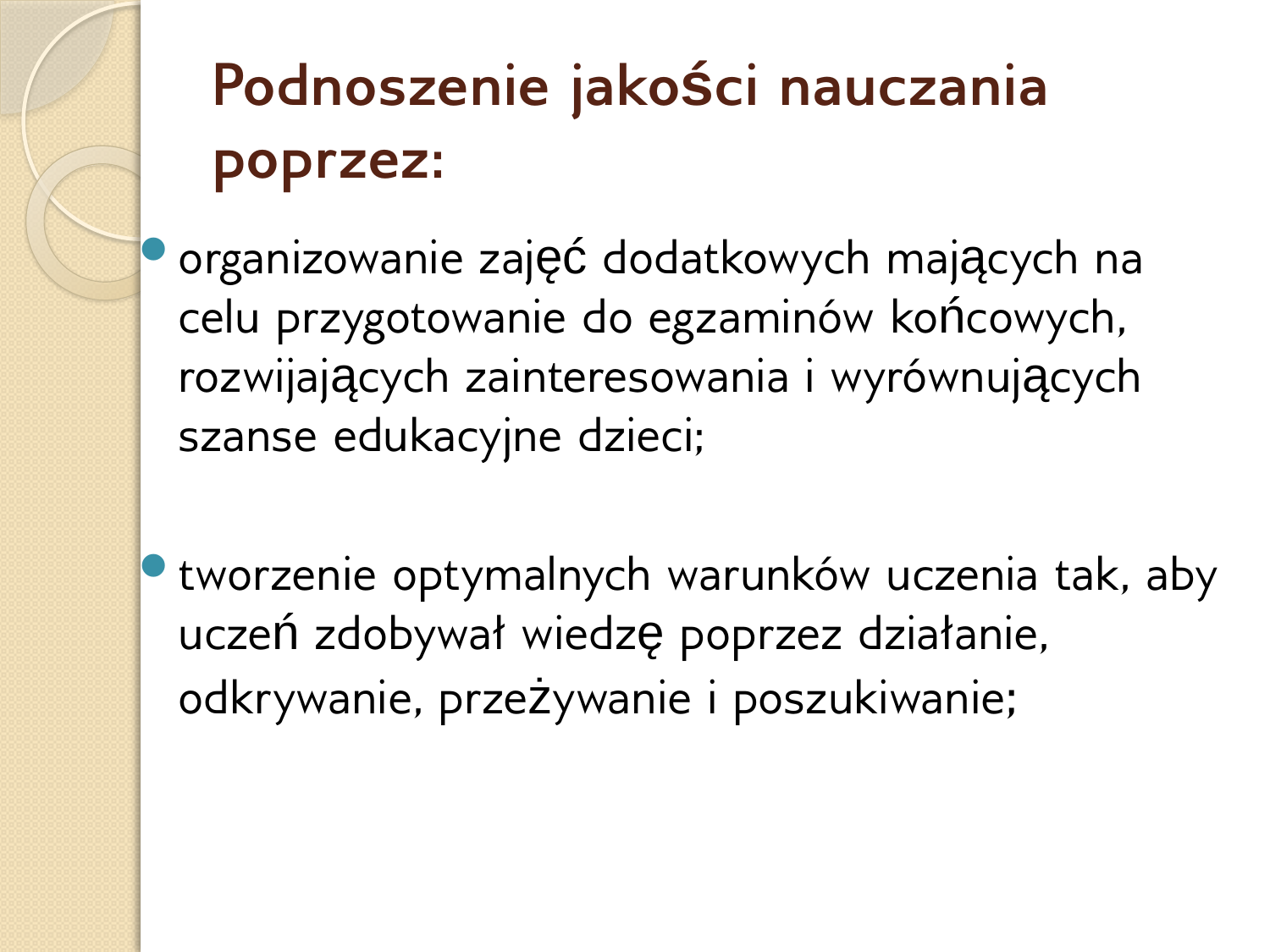

# Podnoszenie jakości nauczania poprzez:
organizowanie zajęć dodatkowych mających na celu przygotowanie do egzaminów końcowych, rozwijających zainteresowania i wyrównujących szanse edukacyjne dzieci;

tworzenie optymalnych warunków uczenia tak, aby uczeń zdobywał wiedzę poprzez działanie, odkrywanie, przeżywanie i poszukiwanie;